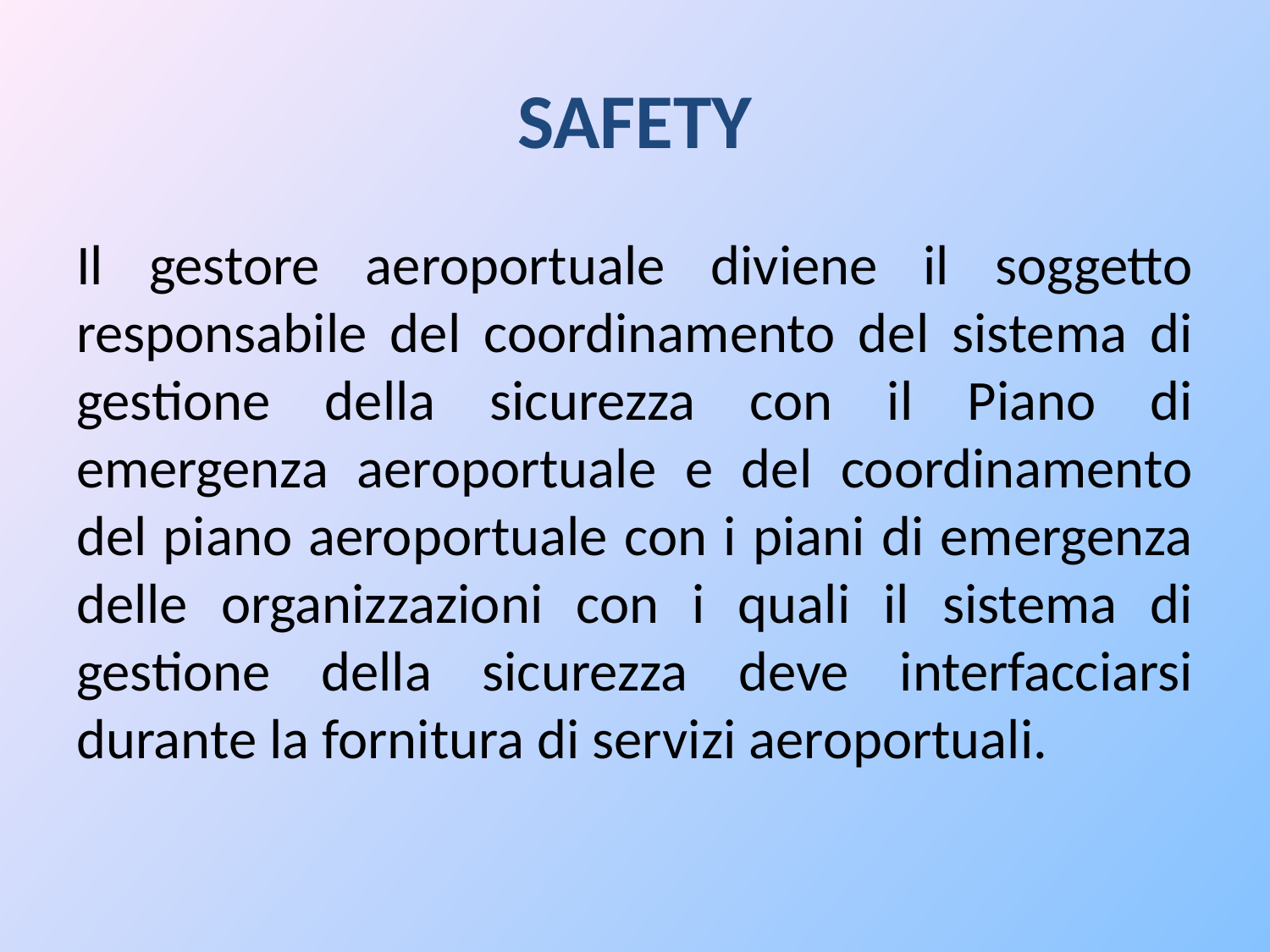

# SAFETY
Il gestore aeroportuale diviene il soggetto responsabile del coordinamento del sistema di gestione della sicurezza con il Piano di emergenza aeroportuale e del coordinamento del piano aeroportuale con i piani di emergenza delle organizzazioni con i quali il sistema di gestione della sicurezza deve interfacciarsi durante la fornitura di servizi aeroportuali.